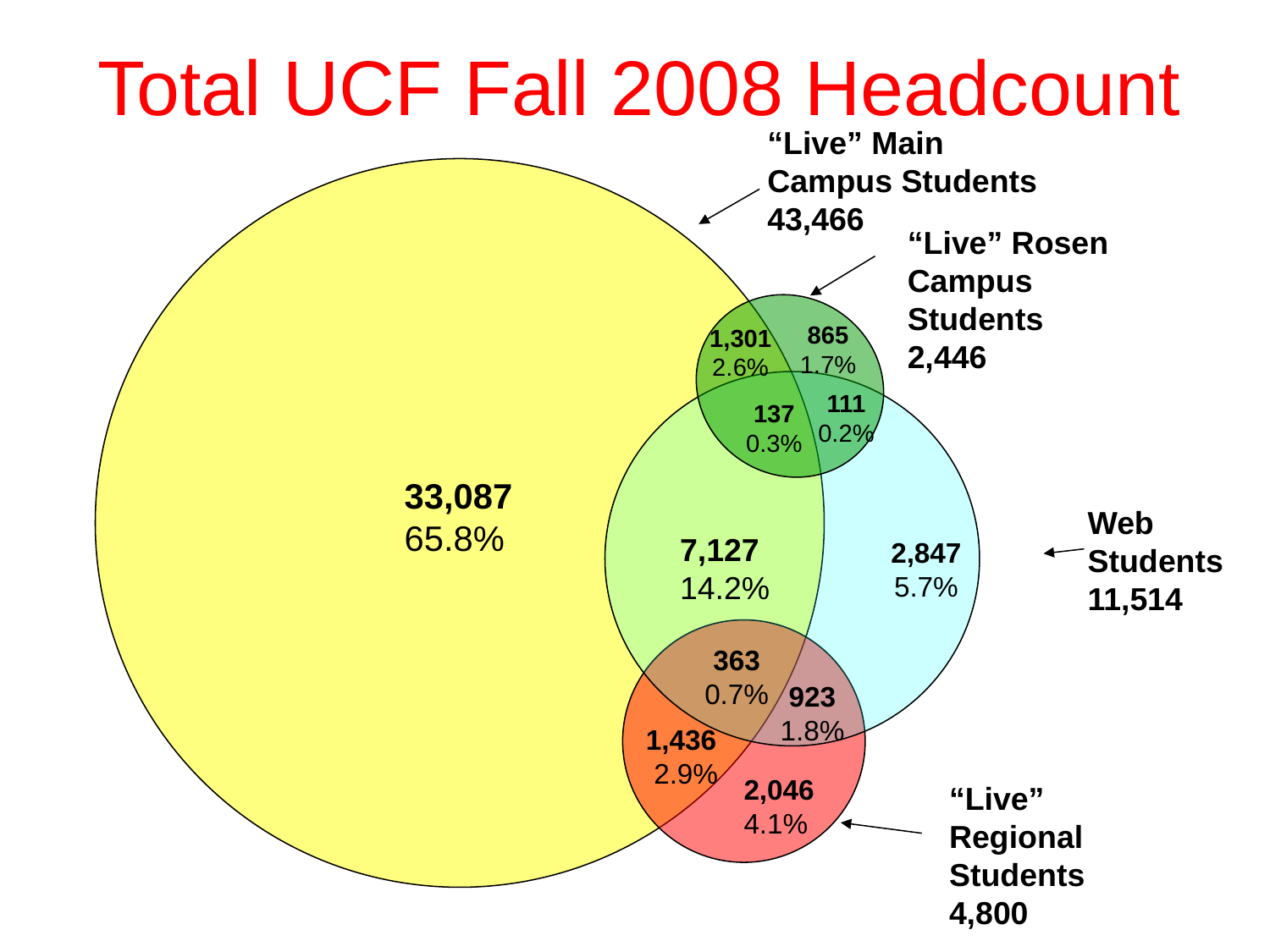

Total UCF Fall 2008 Headcount
“Live” Main Campus Students
43,466

“Live” Rosen Campus Students
2,446

865
1.7%
1,301
2.6%

111
0.2%
137
0.3%
33,087
65.8%
Web Students
11,514
7,127
14.2%
2,847
5.7%

363
0.7%
923
1.8%
1,436
 2.9%
2,046
4.1%
“Live” Regional Students
4,800